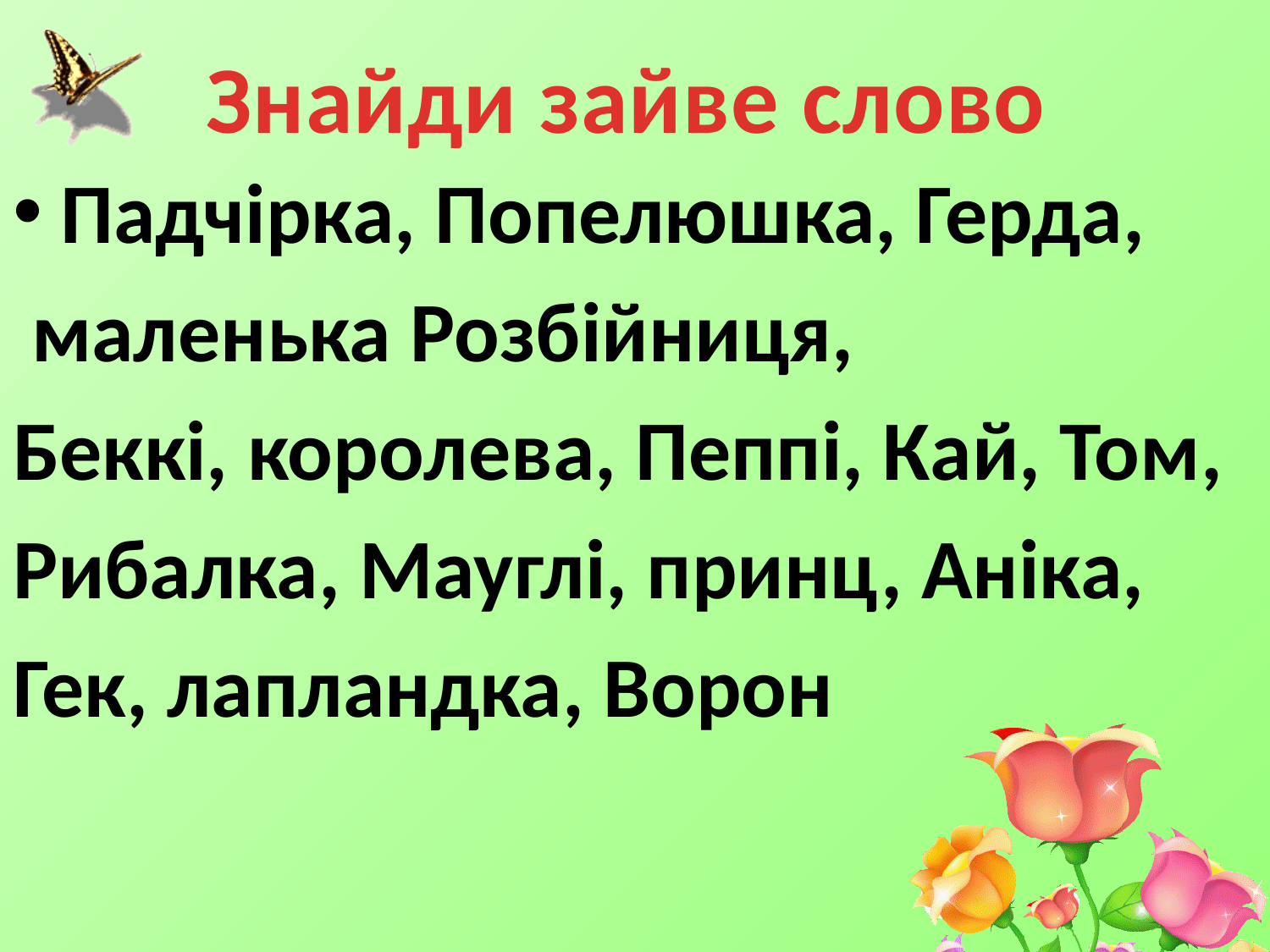

# Знайди зайве слово
Падчірка, Попелюшка, Герда,
 маленька Розбійниця,
Беккі, королева, Пеппі, Кай, Том,
Рибалка, Мауглі, принц, Аніка,
Гек, лапландка, Ворон